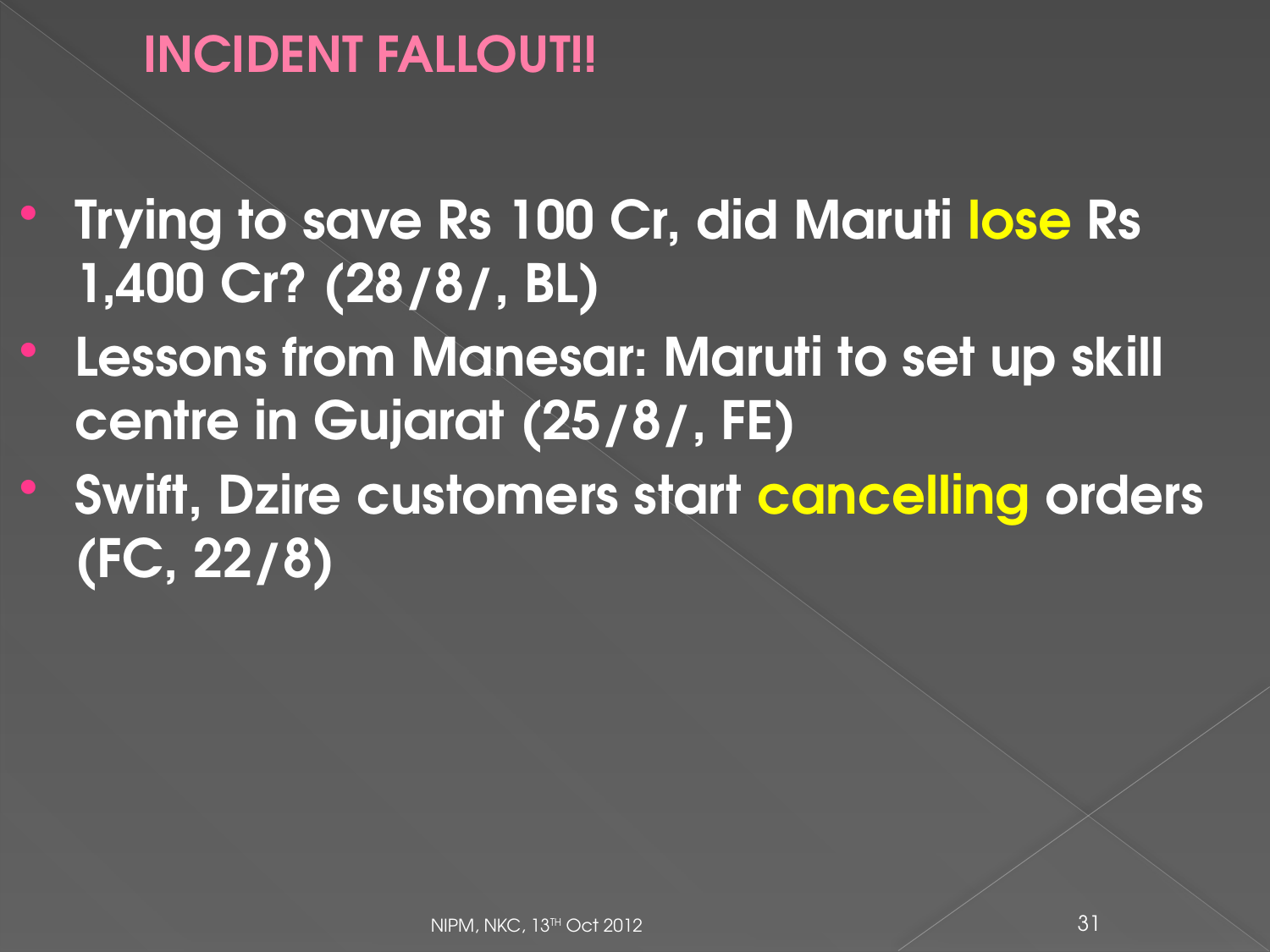

# INCIDENT FALLOUT!!
Trying to save Rs 100 Cr, did Maruti lose Rs 1,400 Cr? (28/8/, BL)
Lessons from Manesar: Maruti to set up skill centre in Gujarat (25/8/, FE)
Swift, Dzire customers start cancelling orders (FC, 22/8)

NIPM, NKC, 13TH Oct 2012
31